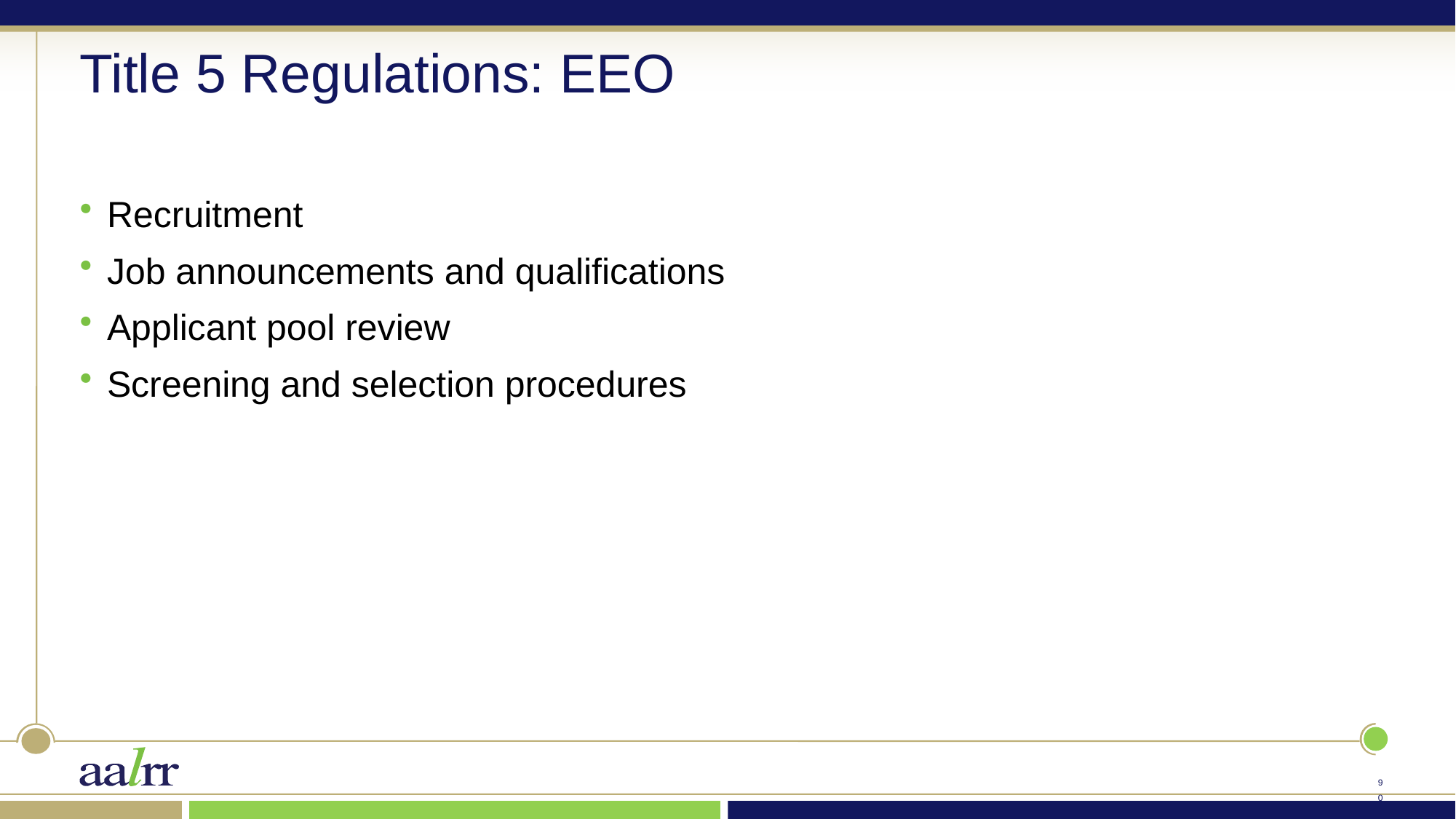

# Title 5 Regulations: EEO

Recruitment
Job announcements and qualifications
Applicant pool review
Screening and selection procedures

90